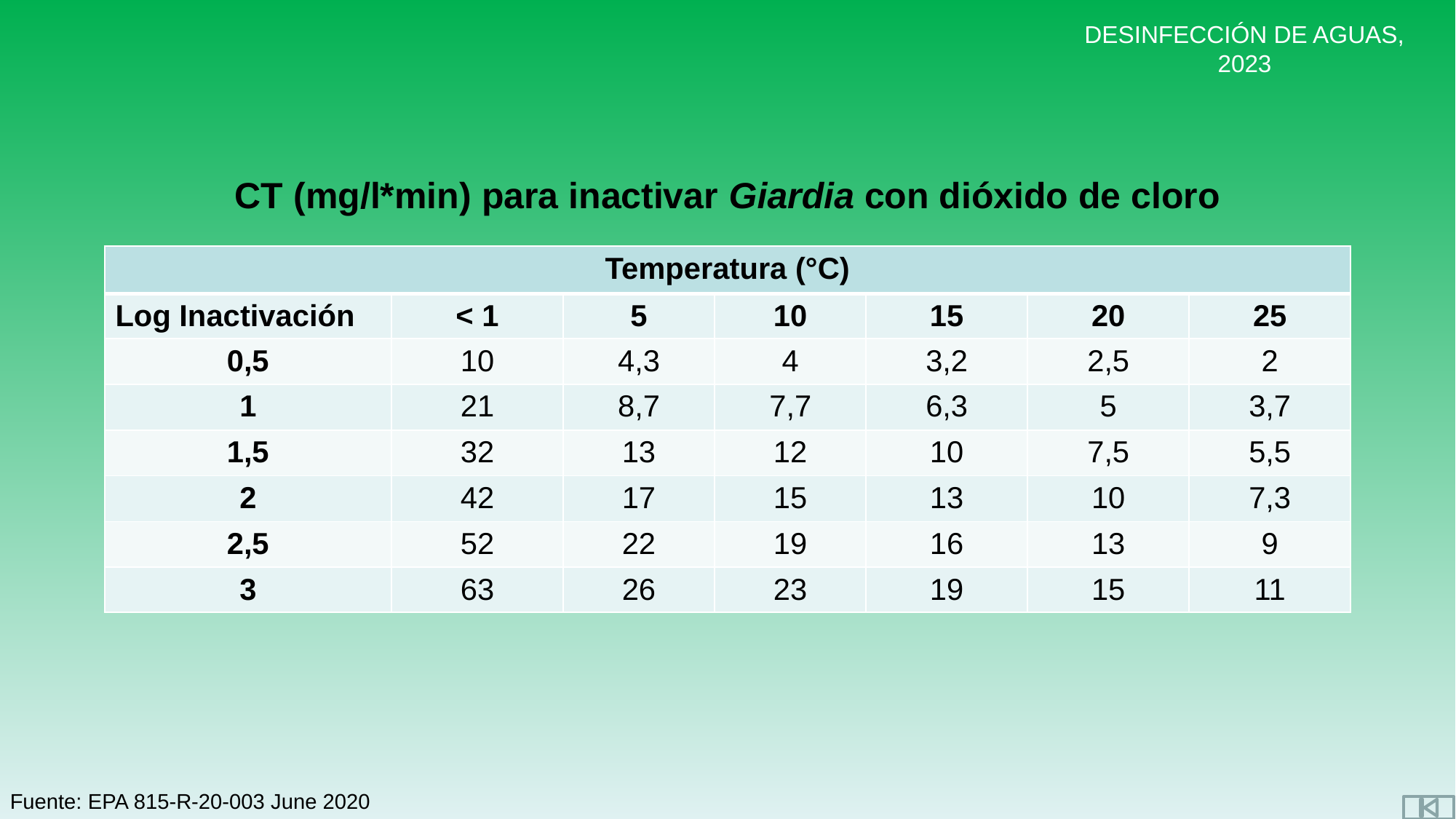

CT (mg/l*min) para inactivar Giardia con dióxido de cloro
| Temperatura (°C) |  |  |  |  |  |  |
| --- | --- | --- | --- | --- | --- | --- |
| Log Inactivación | < 1 | 5 | 10 | 15 | 20 | 25 |
| 0,5 | 10 | 4,3 | 4 | 3,2 | 2,5 | 2 |
| 1 | 21 | 8,7 | 7,7 | 6,3 | 5 | 3,7 |
| 1,5 | 32 | 13 | 12 | 10 | 7,5 | 5,5 |
| 2 | 42 | 17 | 15 | 13 | 10 | 7,3 |
| 2,5 | 52 | 22 | 19 | 16 | 13 | 9 |
| 3 | 63 | 26 | 23 | 19 | 15 | 11 |
Fuente: EPA 815-R-20-003 June 2020